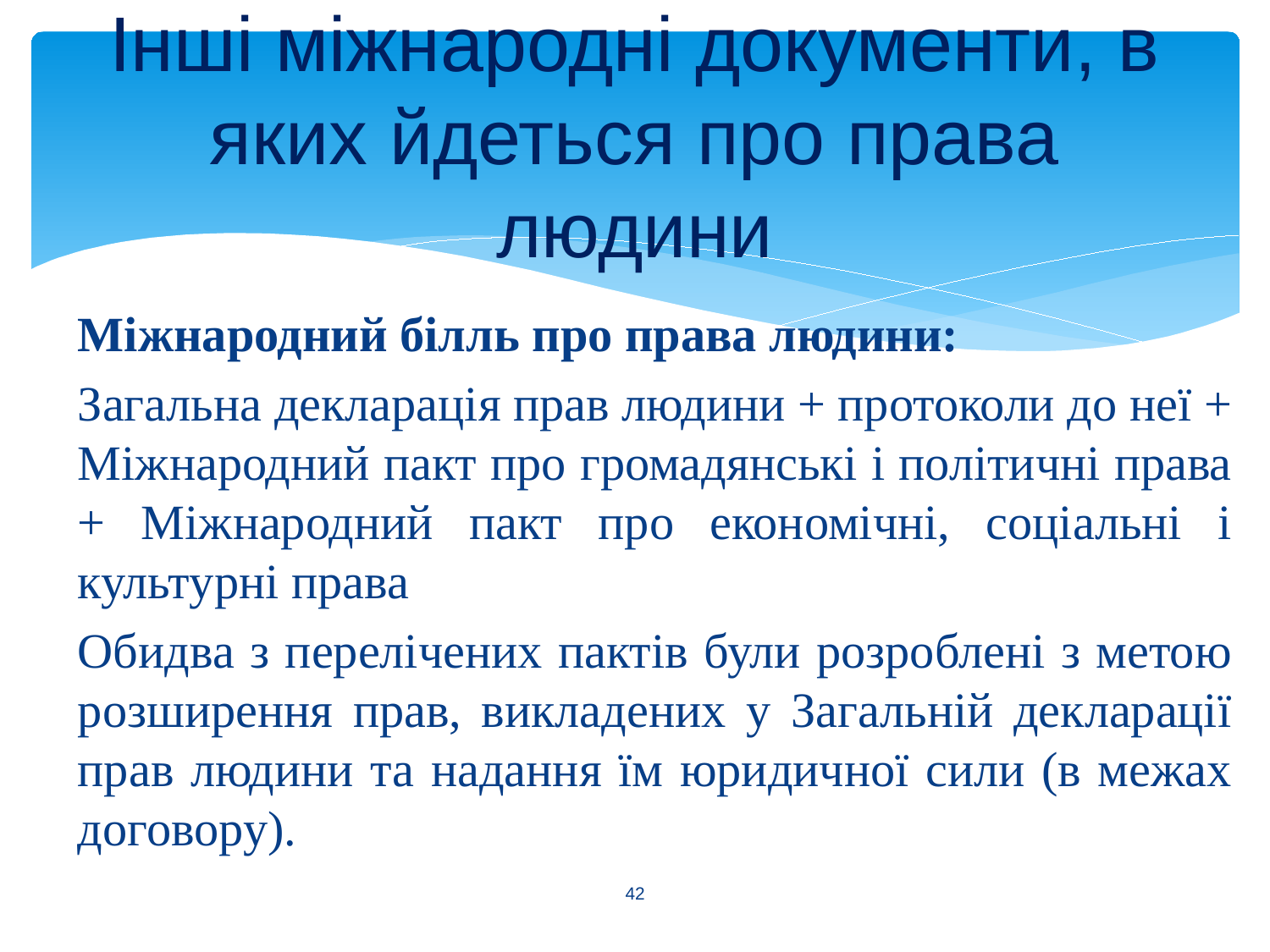

# Інші міжнародні документи, в яких йдеться про права людини
Міжнародний білль про права людини:
Загальна декларація прав людини + протоколи до неї + Міжнародний пакт про громадянські і політичні права + Міжнародний пакт про економічні, соціальні і культурні права
Обидва з перелічених пактів були розроблені з метою розширення прав, викладених у Загальній декларації прав людини та надання їм юридичної сили (в межах договору).

42